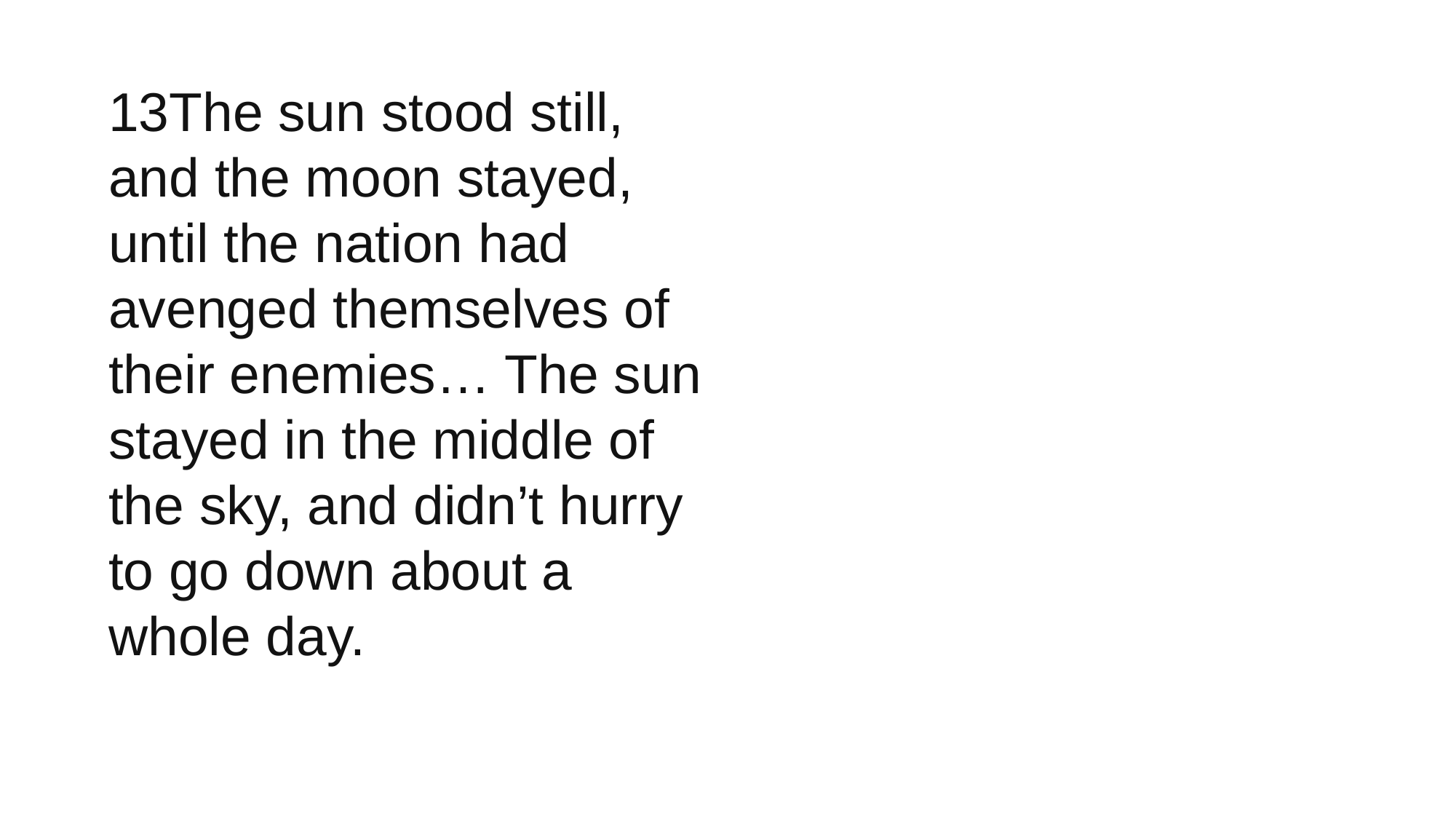

13The sun stood still, and the moon stayed, until the nation had avenged themselves of their enemies… The sun stayed in the middle of the sky, and didn’t hurry to go down about a whole day.